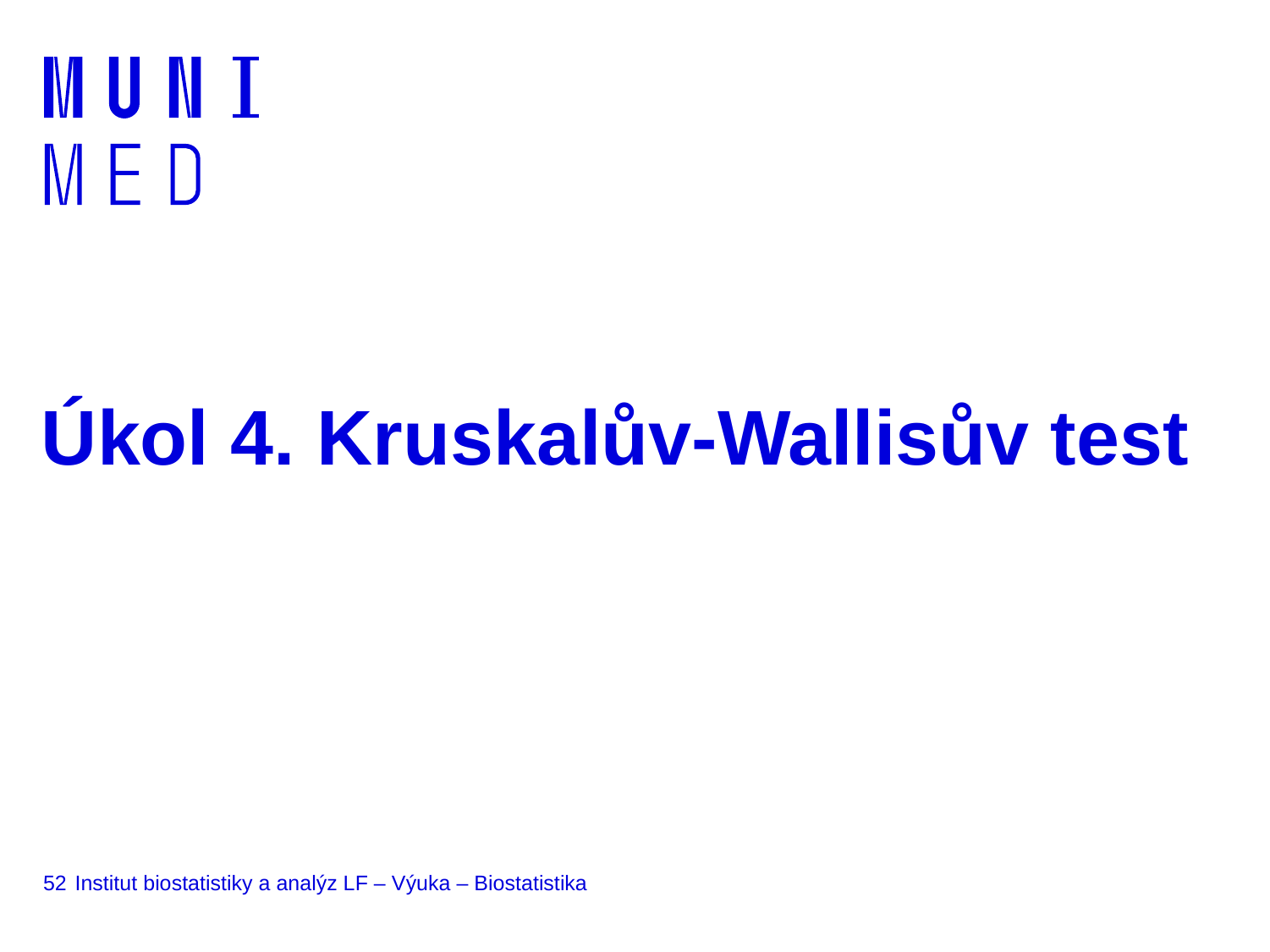

# Úkol 4. Kruskalův-Wallisův test

52
Institut biostatistiky a analýz LF – Výuka – Biostatistika